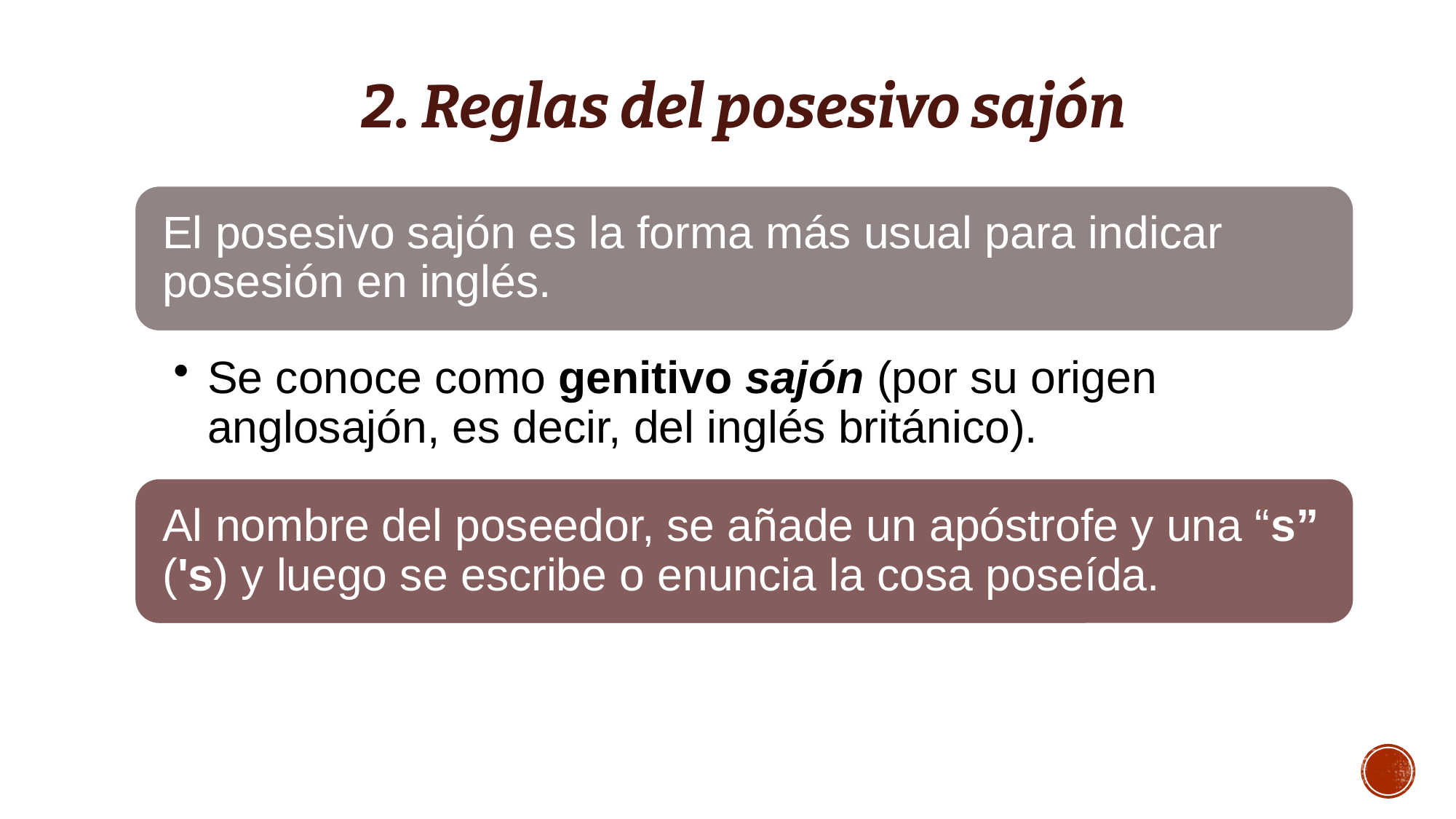

2. Reglas del posesivo sajón
El posesivo sajón es la forma más usual para indicar posesión en inglés.
Se conoce como genitivo sajón (por su origen anglosajón, es decir, del inglés británico).
Al nombre del poseedor, se añade un apóstrofe y una “s” ('s) y luego se escribe o enuncia la cosa poseída.